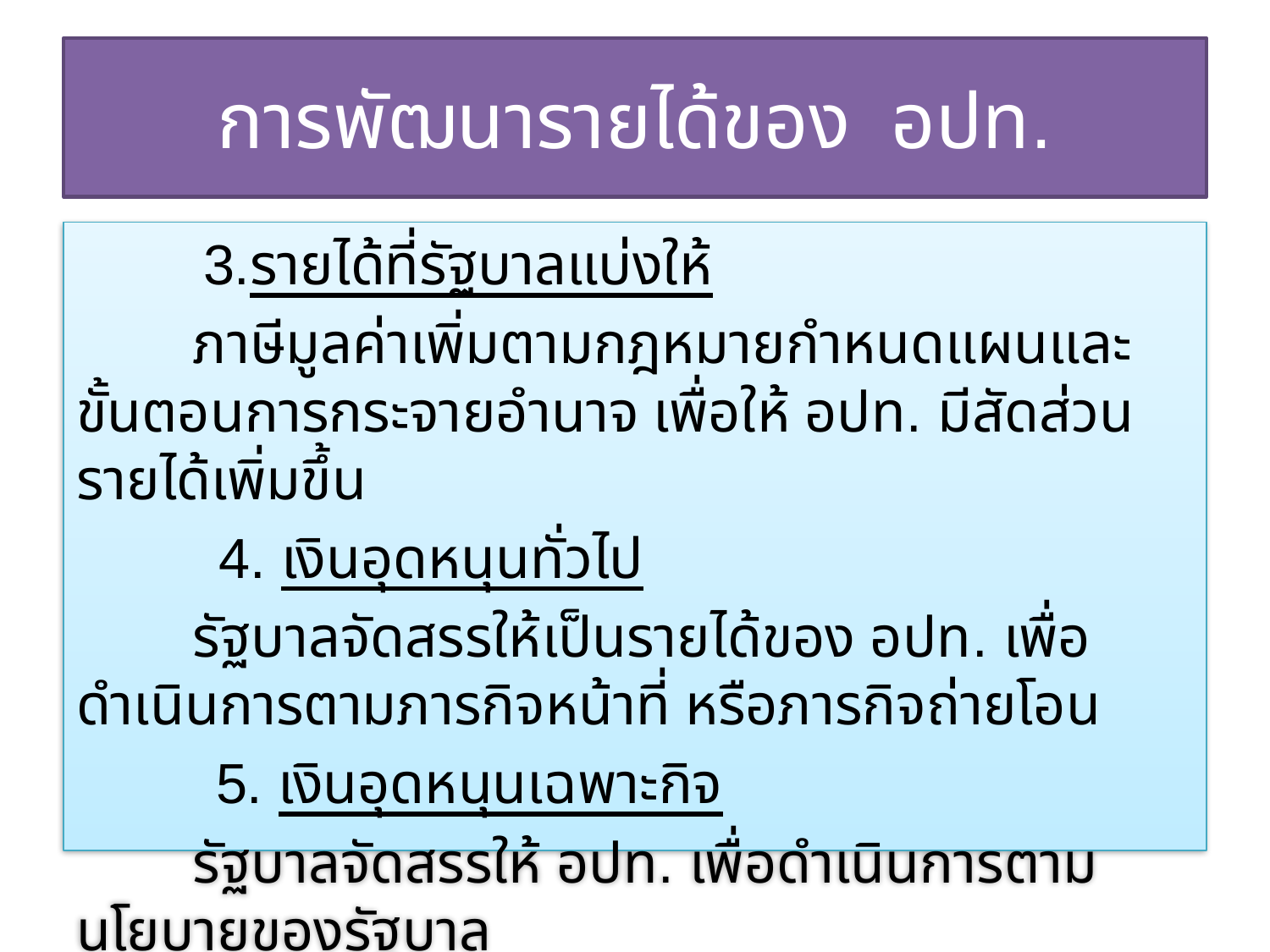

# การพัฒนารายได้ของ  อปท.
	3.รายได้ที่รัฐบาลแบ่งให้
        ภาษีมูลค่าเพิ่มตามกฎหมายกำหนดแผนและขั้นตอนการกระจายอำนาจ เพื่อให้ อปท. มีสัดส่วนรายได้เพิ่มขึ้น
       	 4. เงินอุดหนุนทั่วไป
        รัฐบาลจัดสรรให้เป็นรายได้ของ อปท. เพื่อดำเนินการตามภารกิจหน้าที่ หรือภารกิจถ่ายโอน
    	 5. เงินอุดหนุนเฉพาะกิจ
        รัฐบาลจัดสรรให้ อปท. เพื่อดำเนินการตามนโยบายของรัฐบาล